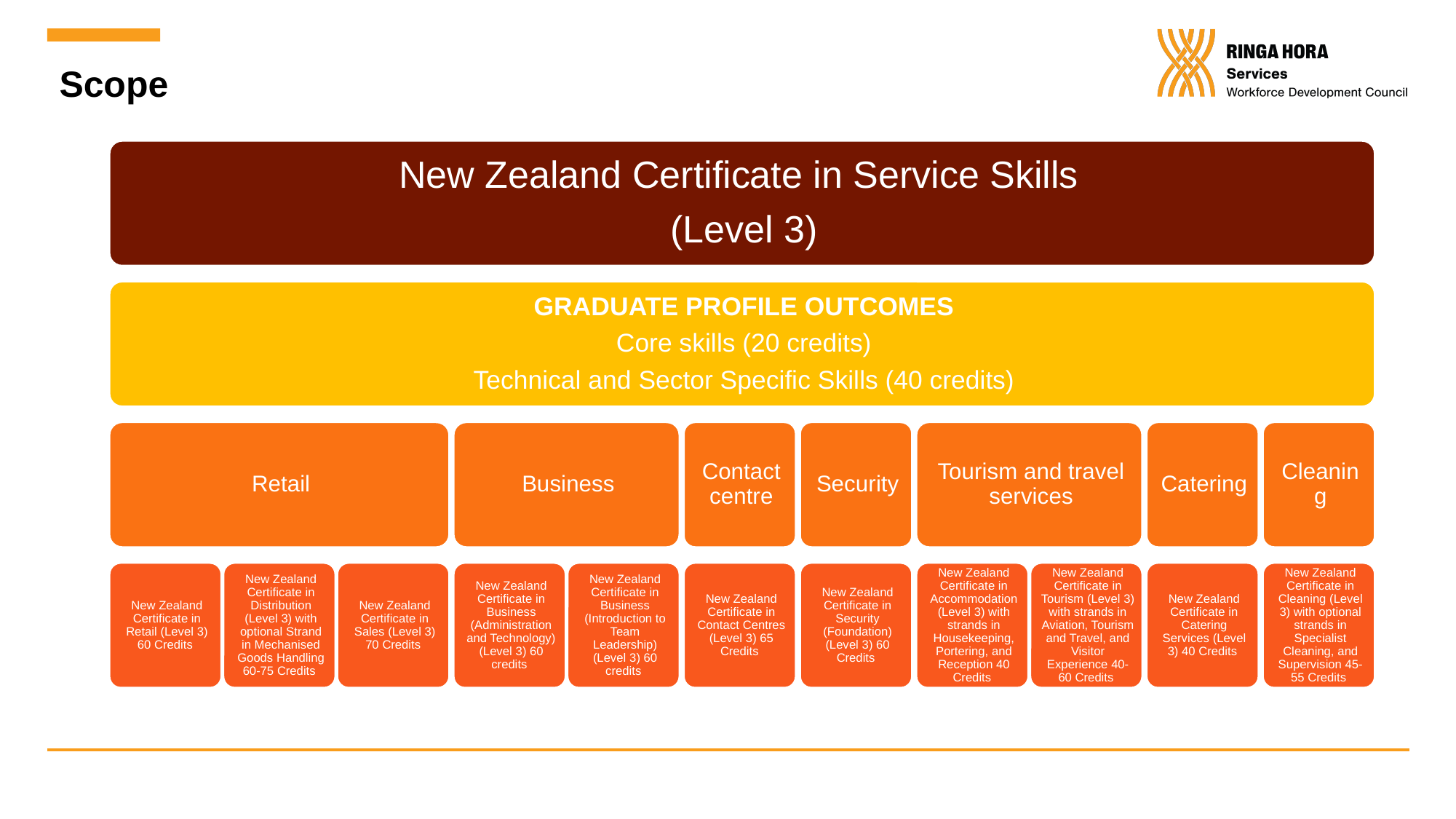

Scope
New Zealand Certificate in Service Skills
(Level 3)
GRADUATE PROFILE OUTCOMES
Core skills (20 credits)
Technical and Sector Specific Skills (40 credits)
Retail
New Zealand Certificate in Retail (Level 3) 60 Credits
New Zealand Certificate in Distribution (Level 3) with optional Strand in Mechanised Goods Handling 60-75 Credits
New Zealand Certificate in Sales (Level 3) 70 Credits
Business
New Zealand Certificate in Business (Administration and Technology) (Level 3) 60 credits
New Zealand Certificate in Business (Introduction to Team Leadership) (Level 3) 60 credits
Contact centre
New Zealand Certificate in Contact Centres (Level 3) 65 Credits
Security
New Zealand Certificate in Security (Foundation) (Level 3) 60 Credits
Tourism and travel services
New Zealand Certificate in Accommodation (Level 3) with strands in Housekeeping, Portering, and Reception 40 Credits
New Zealand Certificate in Tourism (Level 3) with strands in Aviation, Tourism and Travel, and Visitor Experience 40-60 Credits
Catering
New Zealand Certificate in Catering Services (Level 3) 40 Credits
Cleaning
New Zealand Certificate in Cleaning (Level 3) with optional strands in Specialist Cleaning, and Supervision 45-55 Credits